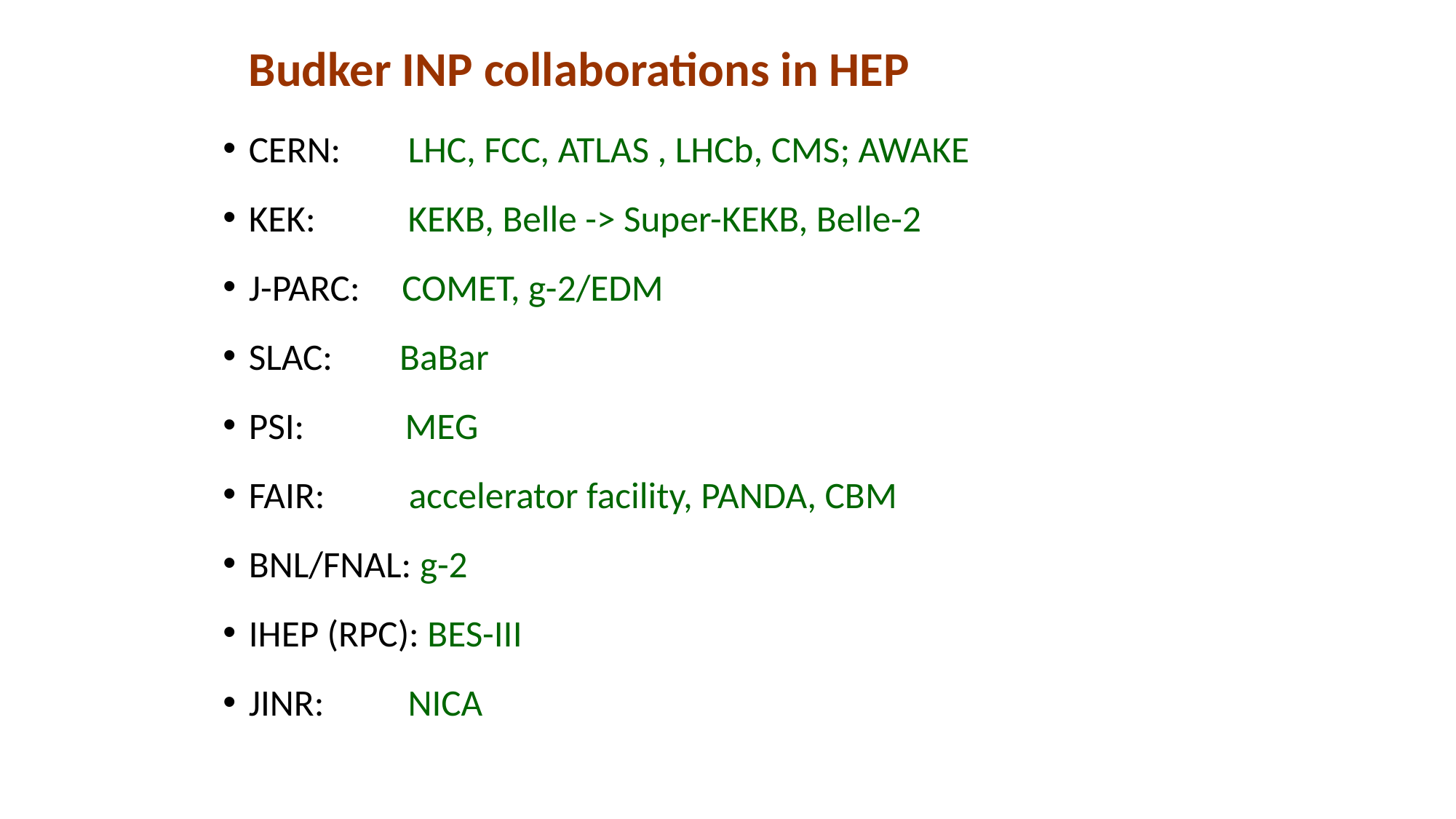

# Budker INP collaborations in HEP
CERN:        LHC, FCC, ATLAS , LHCb, CMS; AWAKE
KEK:           KEKB, Belle -> Super-KEKB, Belle-2
J-PARC:     COMET, g-2/EDM
SLAC:        BaBar
PSI:            MEG
FAIR:          accelerator facility, PANDA, CBM
BNL/FNAL: g-2
IHEP (RPC): BES-III
JINR:          NICA